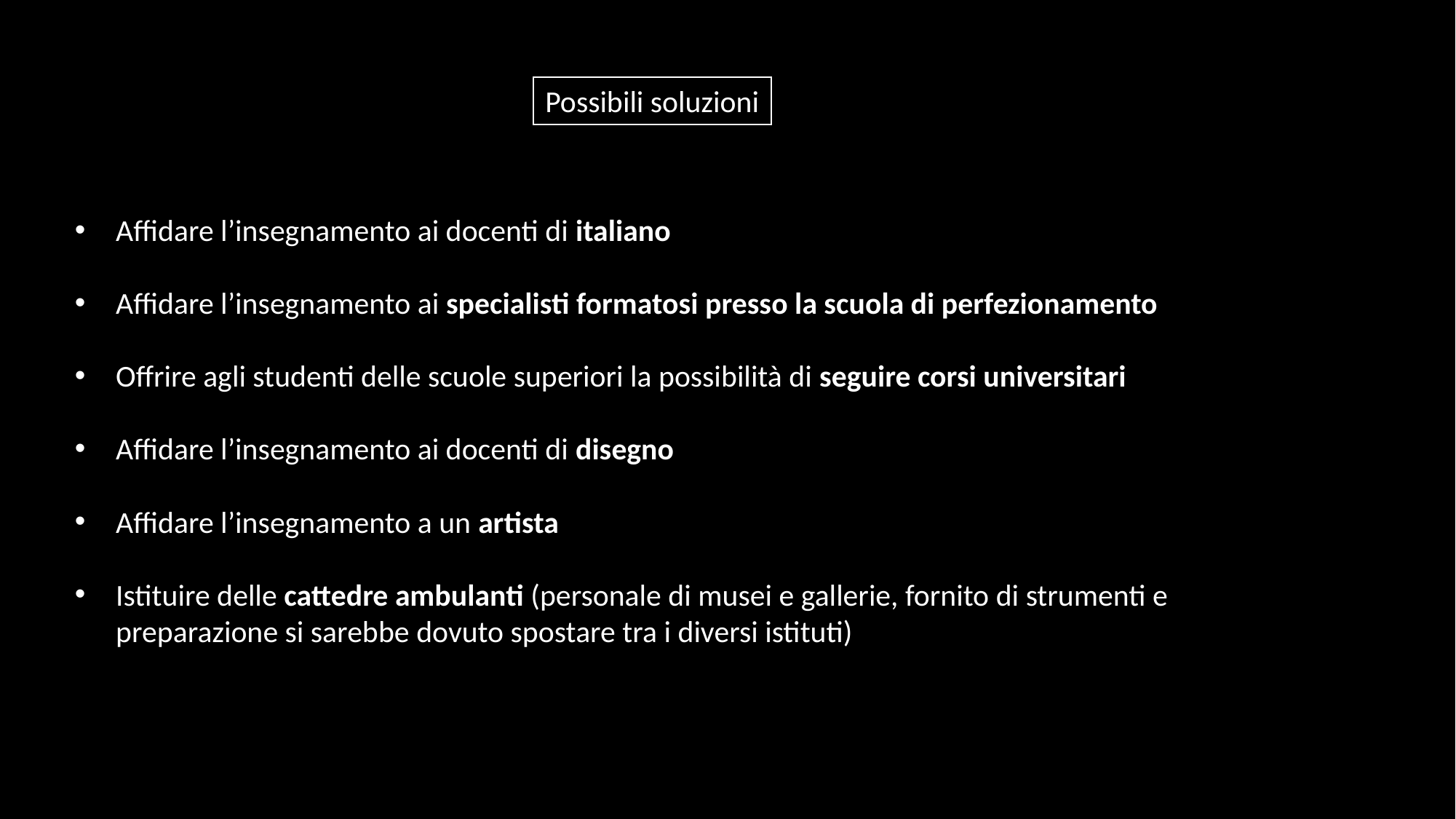

Possibili soluzioni

Affidare l’insegnamento ai docenti di italiano

Affidare l’insegnamento ai specialisti formatosi presso la scuola di perfezionamento

Offrire agli studenti delle scuole superiori la possibilità di seguire corsi universitari

Affidare l’insegnamento ai docenti di disegno

Affidare l’insegnamento a un artista

Istituire delle cattedre ambulanti (personale di musei e gallerie, fornito di strumenti e preparazione si sarebbe dovuto spostare tra i diversi istituti)